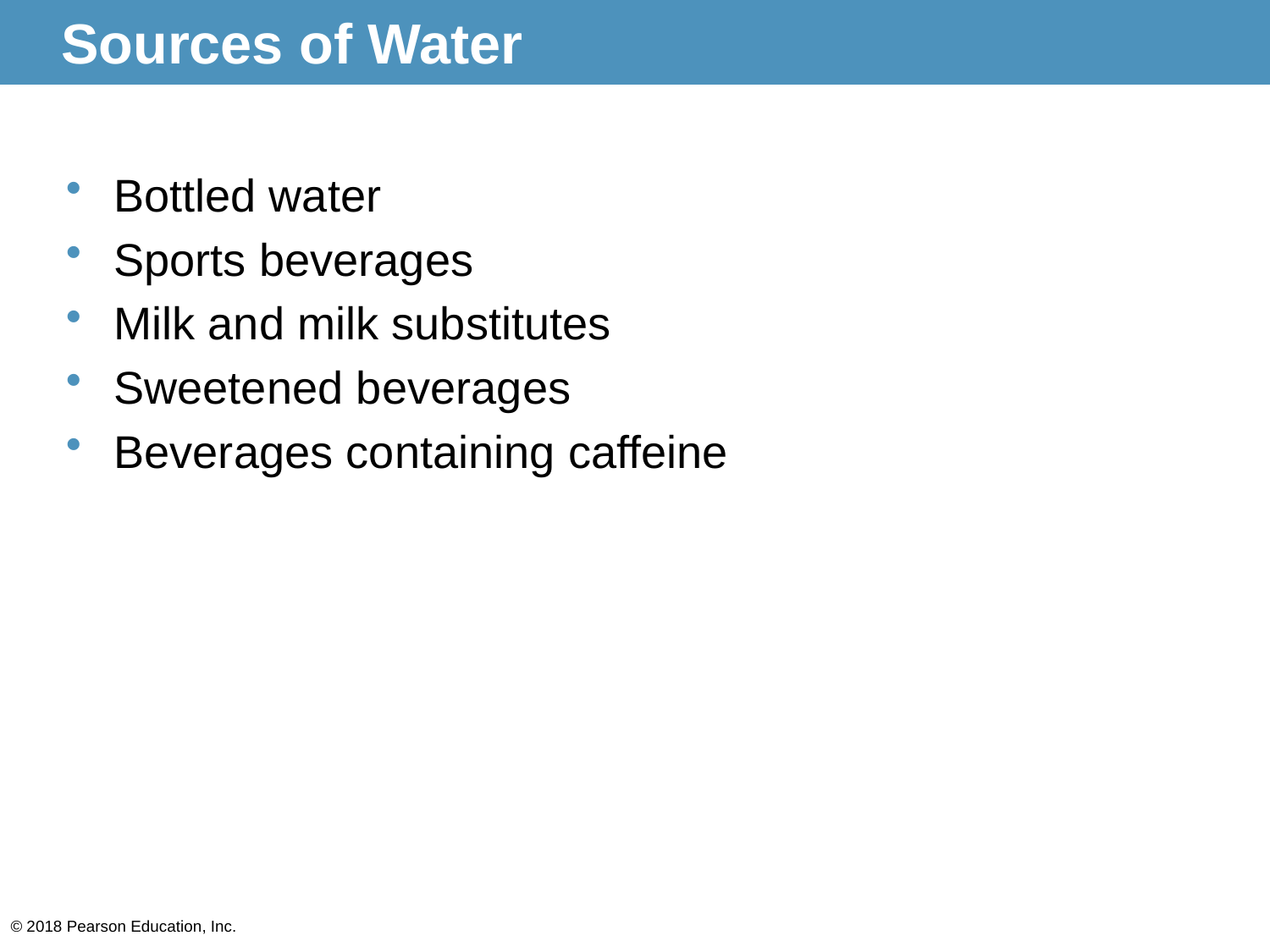

# Sources of Water
Bottled water
Sports beverages
Milk and milk substitutes
Sweetened beverages
Beverages containing caffeine